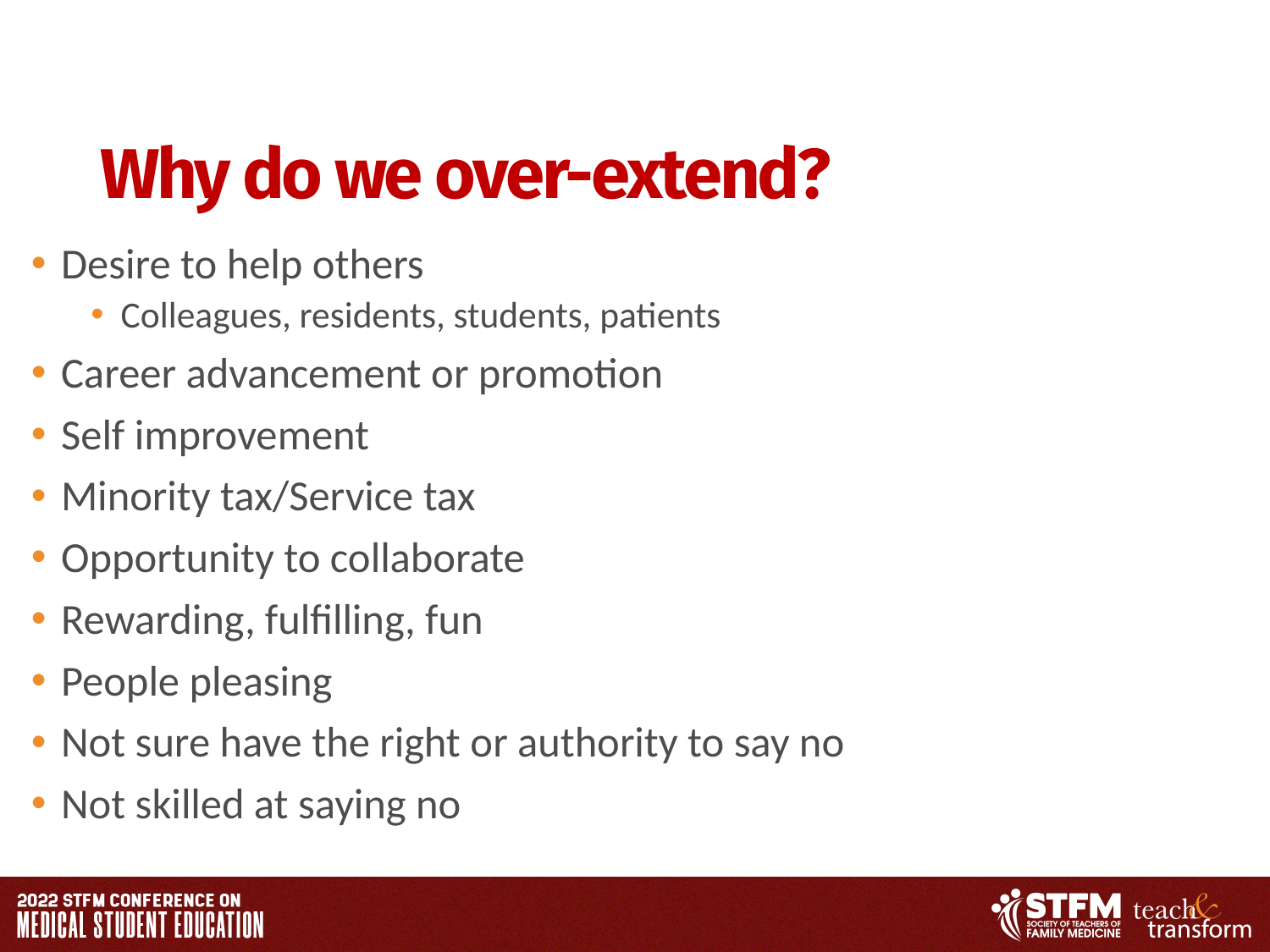

# Why do we over-extend?
Desire to help others
Colleagues, residents, students, patients
Career advancement or promotion
Self improvement
Minority tax/Service tax
Opportunity to collaborate
Rewarding, fulfilling, fun
People pleasing
Not sure have the right or authority to say no
Not skilled at saying no